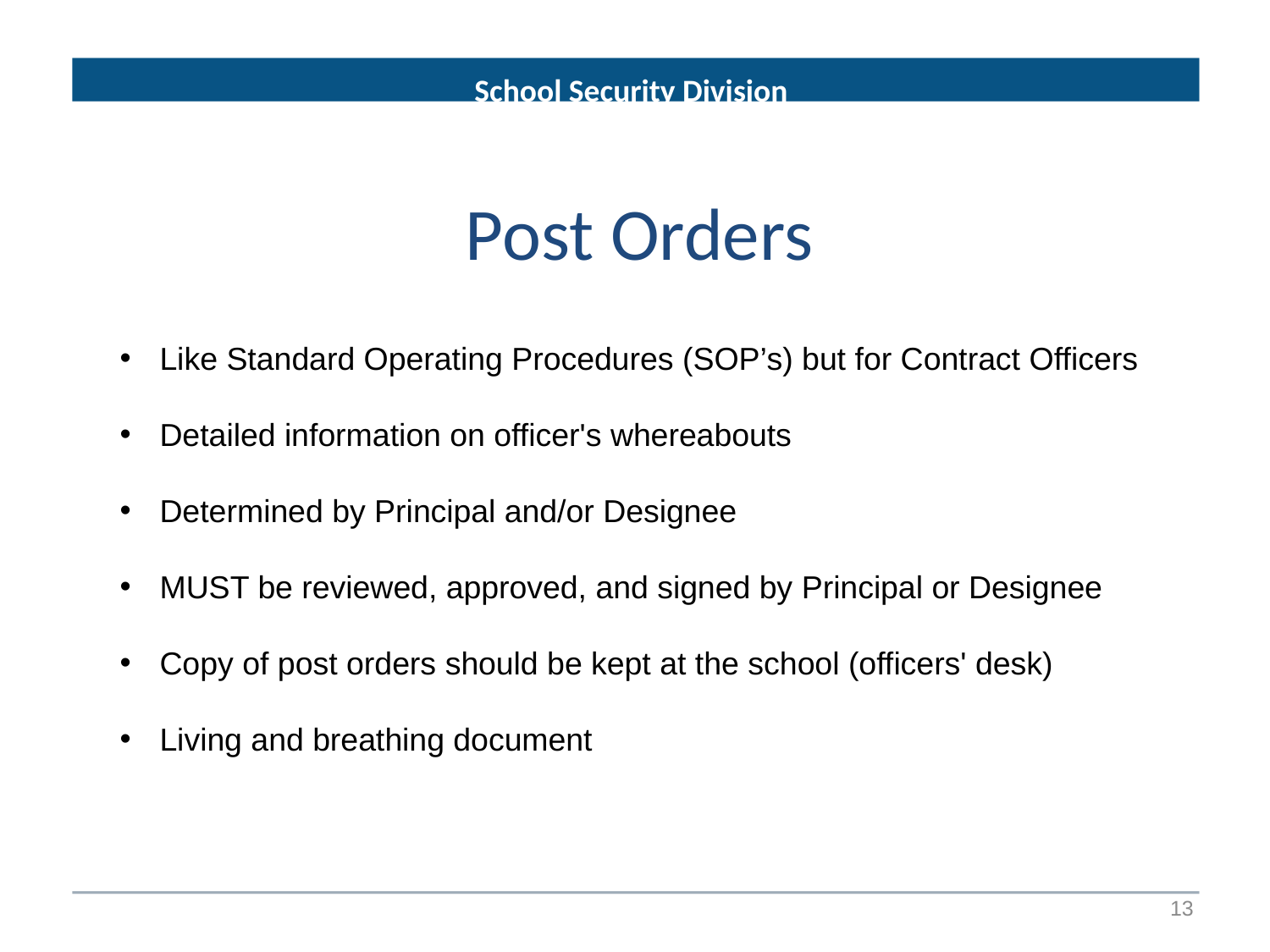

School Security Division
# Post Orders
Like Standard Operating Procedures (SOP’s) but for Contract Officers

Detailed information on officer's whereabouts

Determined by Principal and/or Designee

MUST be reviewed, approved, and signed by Principal or Designee

Copy of post orders should be kept at the school (officers' desk)

Living and breathing document

13